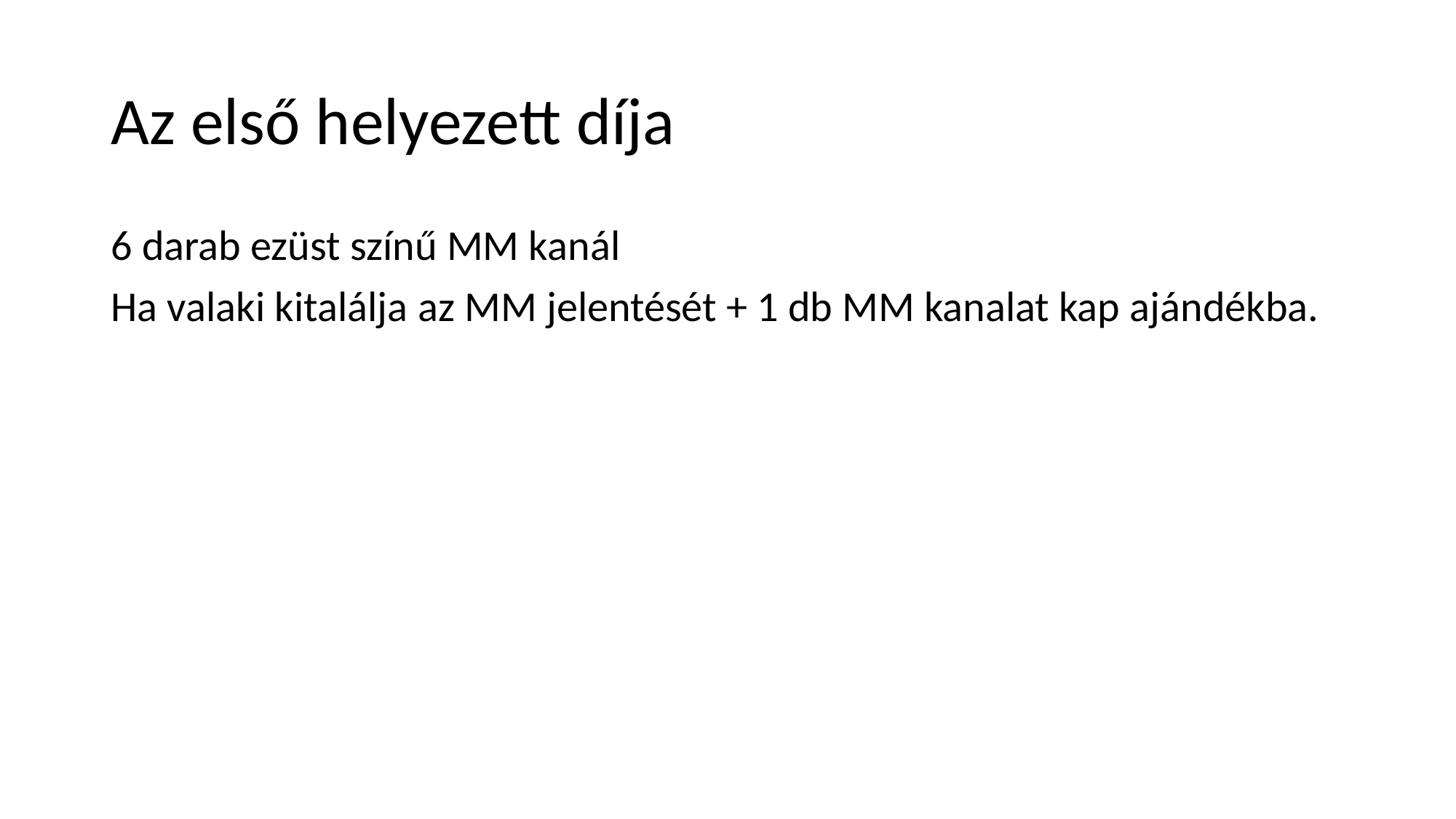

# Az első helyezett díja
6 darab ezüst színű MM kanál
Ha valaki kitalálja az MM jelentését + 1 db MM kanalat kap ajándékba.